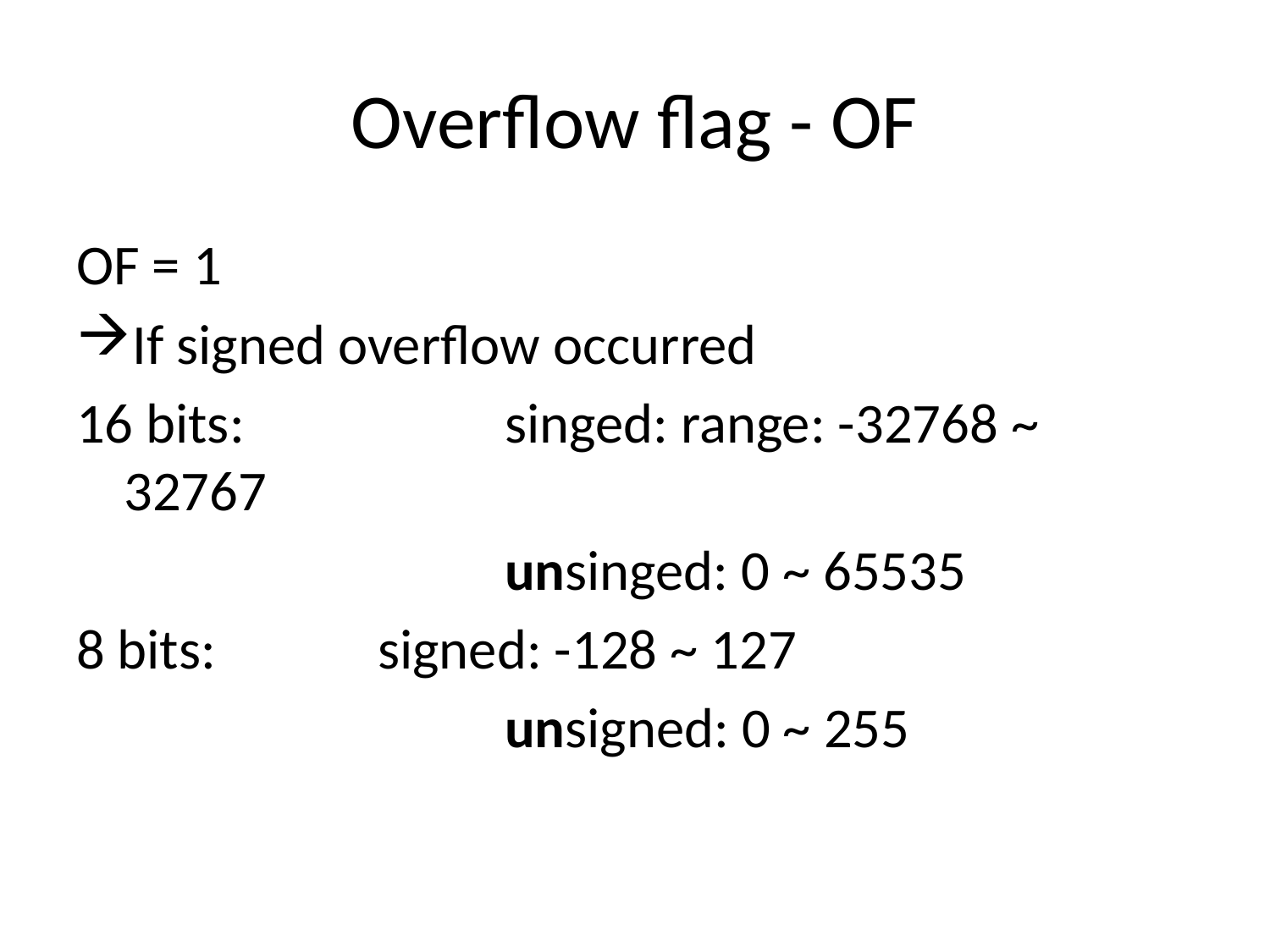

# Overflow flag - OF
OF = 1
If signed overflow occurred
16 bits: 		singed: range: -32768 ~ 32767
				unsinged: 0 ~ 65535
8 bits:		signed: -128 ~ 127
				unsigned: 0 ~ 255